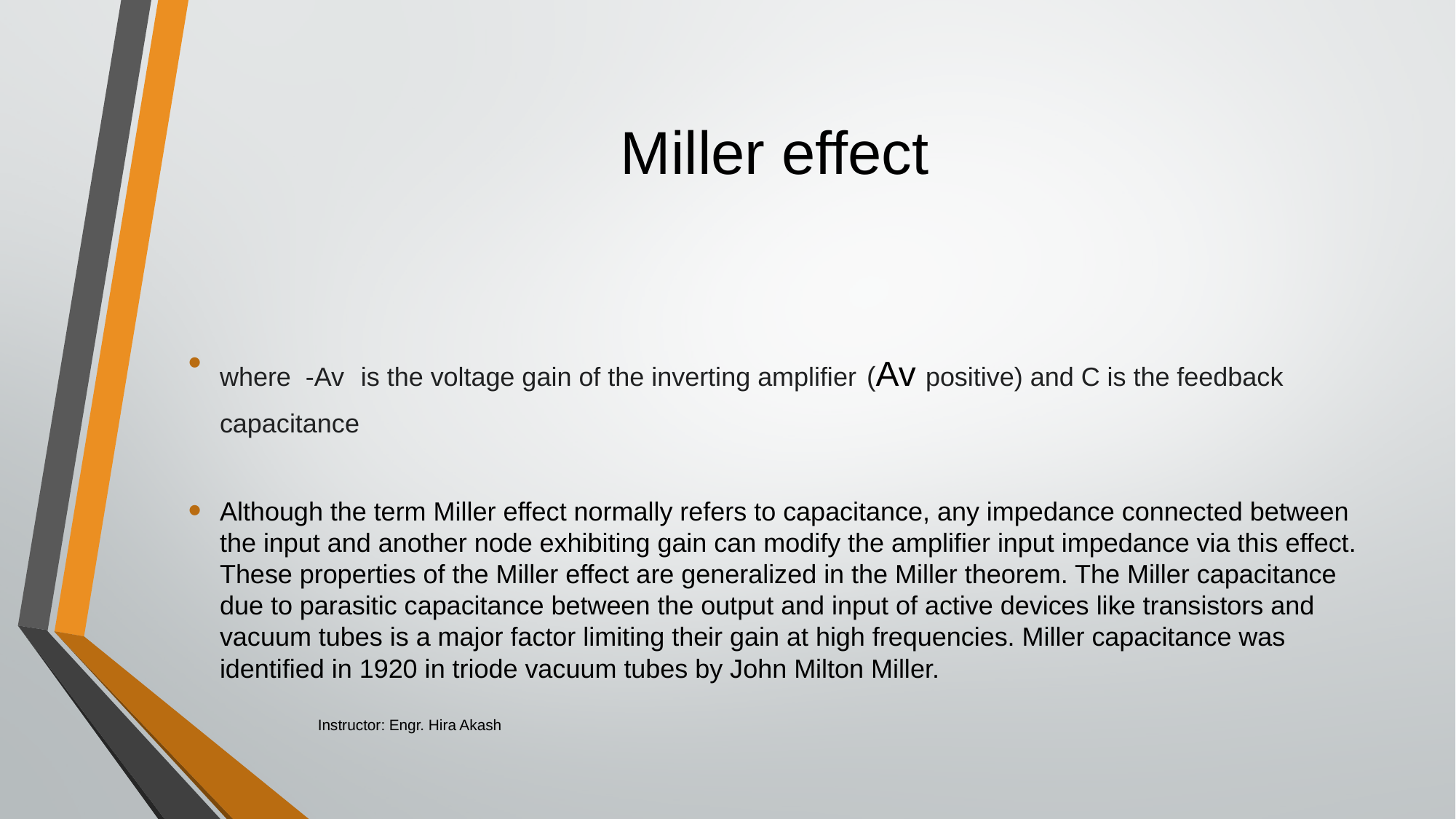

# Miller effect
where  -Av is the voltage gain of the inverting amplifier (Av positive) and C is the feedback capacitance

Although the term Miller effect normally refers to capacitance, any impedance connected between the input and another node exhibiting gain can modify the amplifier input impedance via this effect. These properties of the Miller effect are generalized in the Miller theorem. The Miller capacitance due to parasitic capacitance between the output and input of active devices like transistors and vacuum tubes is a major factor limiting their gain at high frequencies. Miller capacitance was identified in 1920 in triode vacuum tubes by John Milton Miller.
Instructor: Engr. Hira Akash